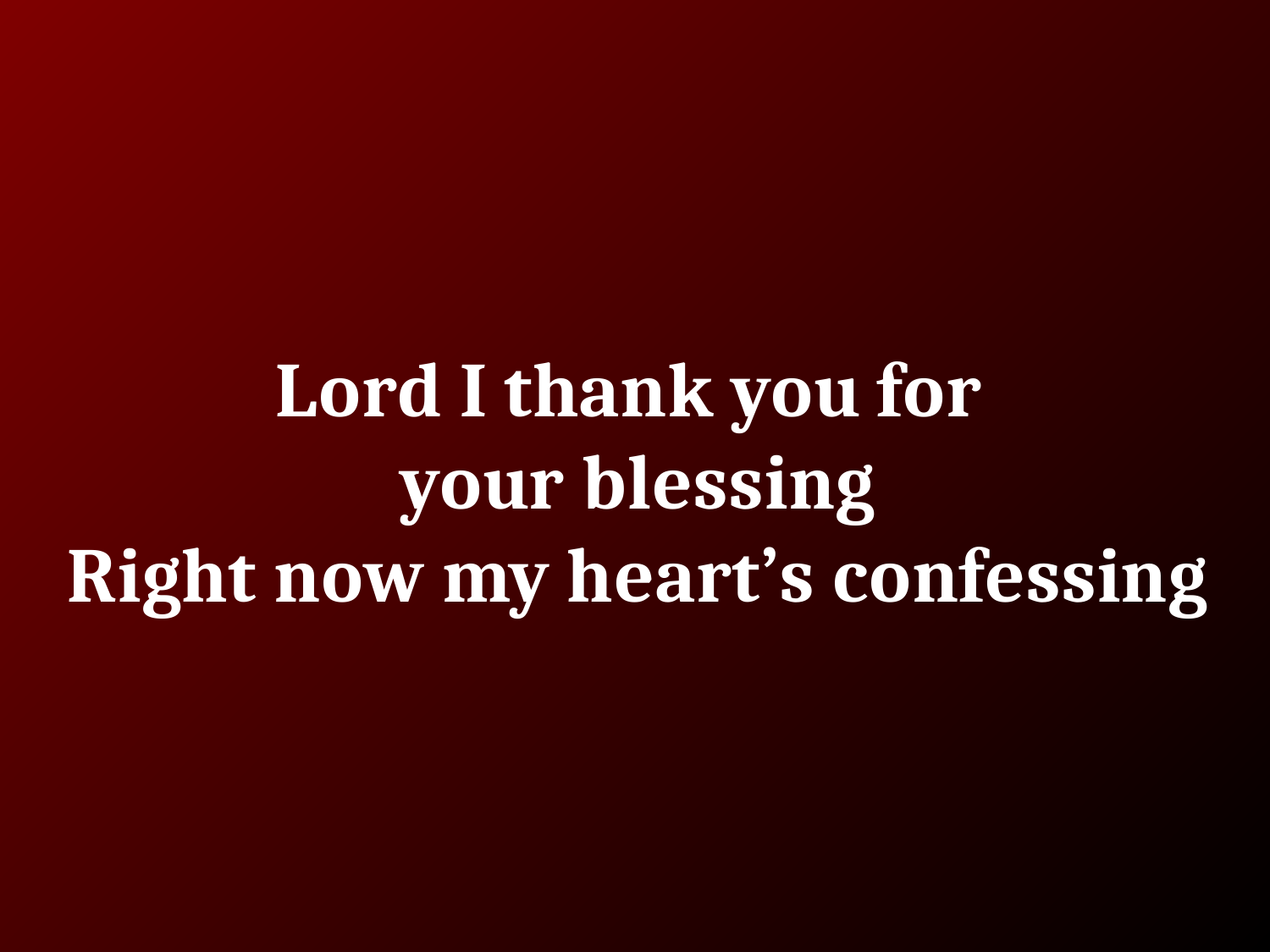

# Lord I thank you for your blessing
Right now my heart’s confessing